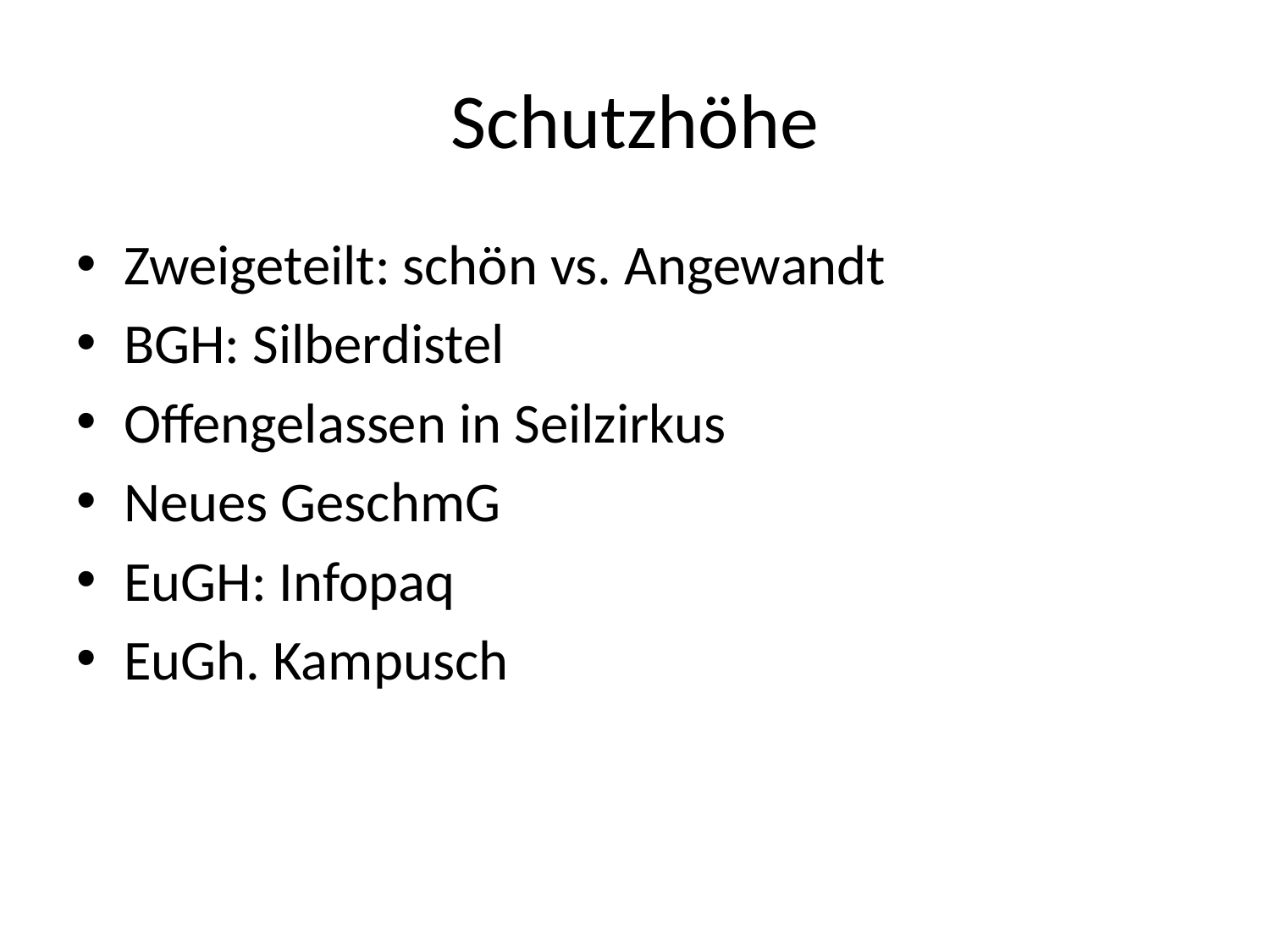

# Schutzhöhe
Zweigeteilt: schön vs. Angewandt
BGH: Silberdistel
Offengelassen in Seilzirkus
Neues GeschmG
EuGH: Infopaq
EuGh. Kampusch